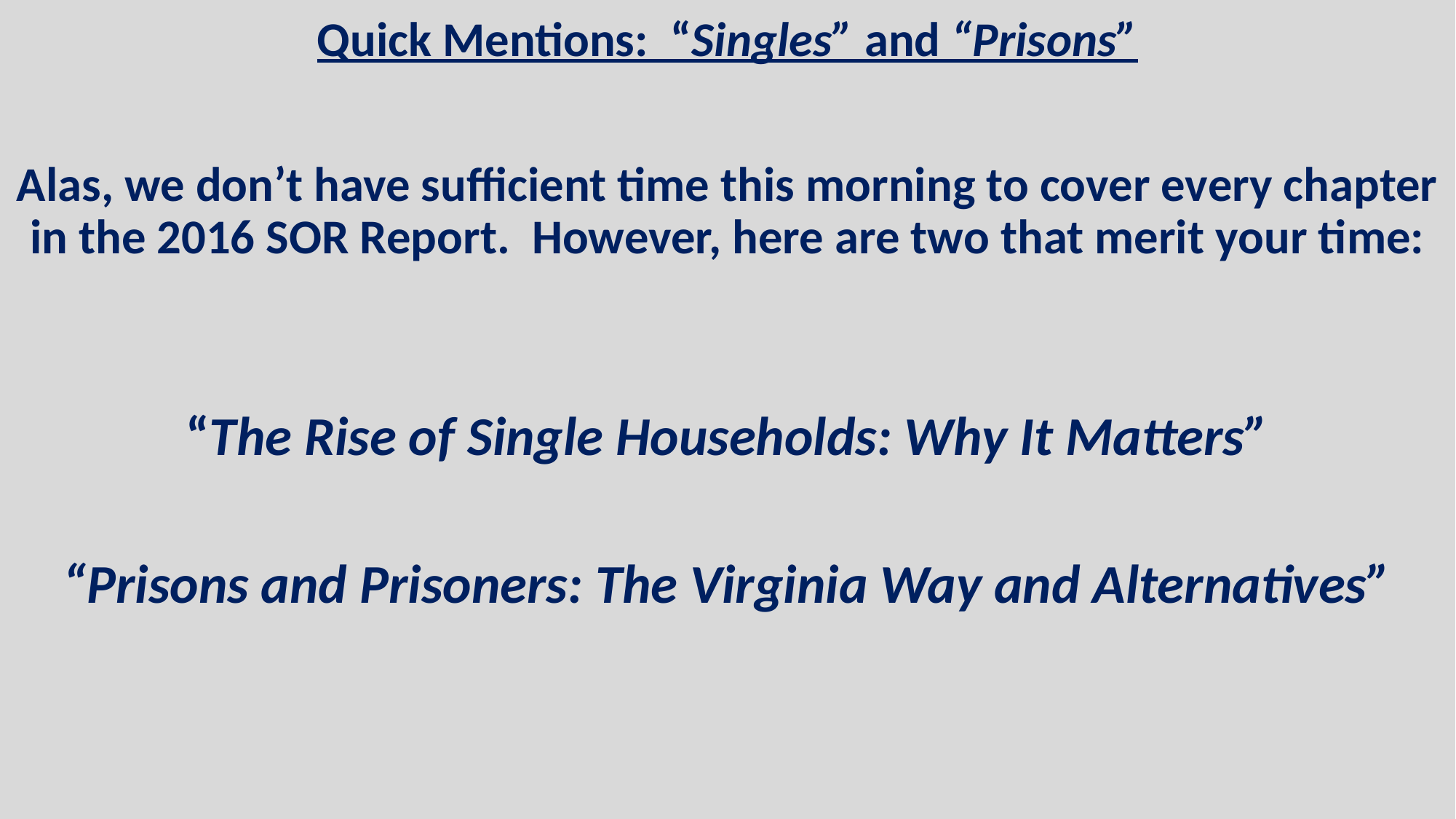

# Quick Mentions:  “Singles” and “Prisons”

Alas, we don’t have sufficient time this morning to cover every chapter in the 2016 SOR Report.  However, here are two that merit your time:

“The Rise of Single Households: Why It Matters”

“Prisons and Prisoners: The Virginia Way and Alternatives”